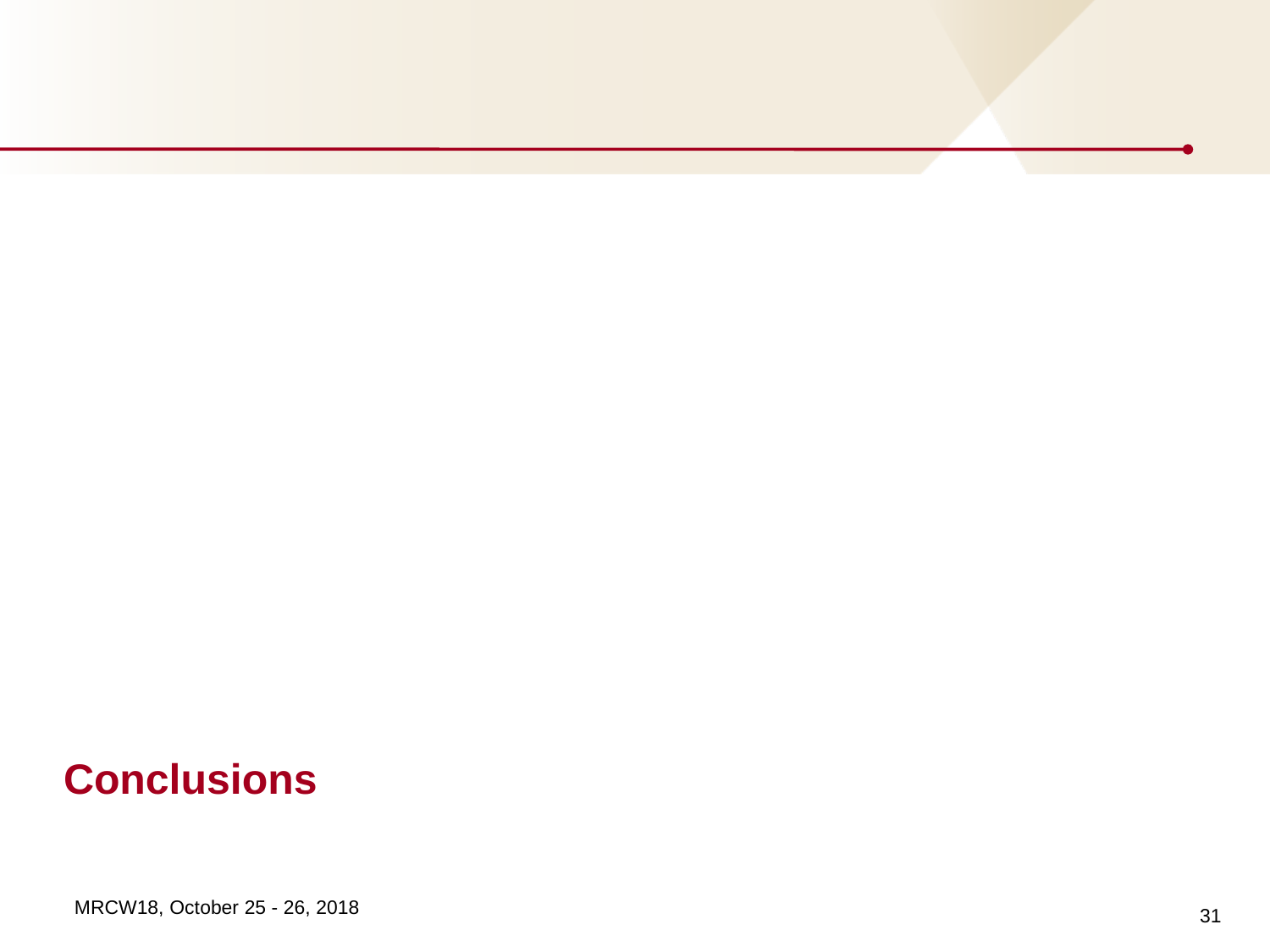

# Conclusions
31
MRCW18, October 25 - 26, 2018